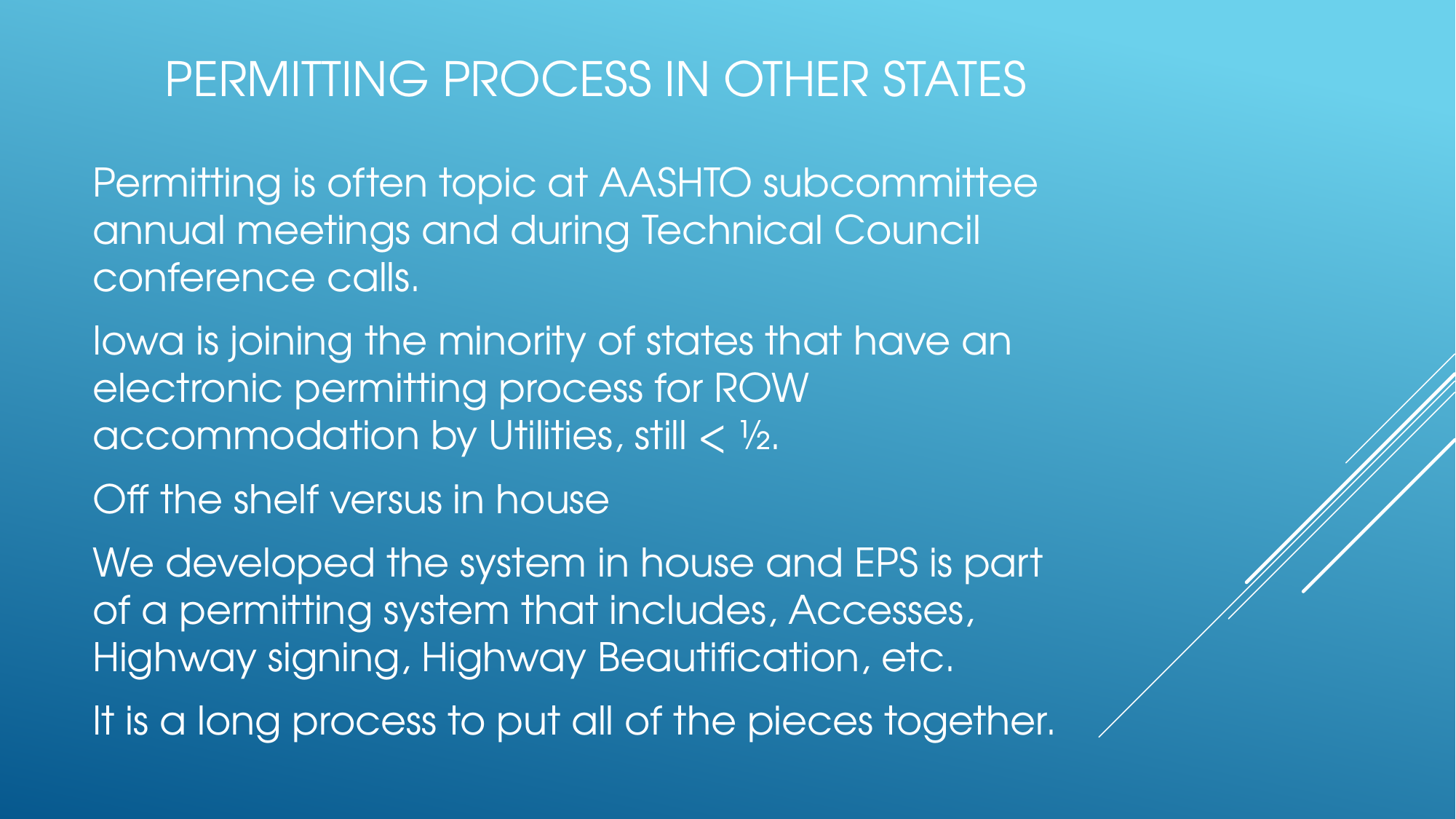

# permitting Process in Other states
Permitting is often topic at AASHTO subcommittee annual meetings and during Technical Council conference calls.
Iowa is joining the minority of states that have an electronic permitting process for ROW accommodation by Utilities, still < ½.
Off the shelf versus in house
We developed the system in house and EPS is part of a permitting system that includes, Accesses, Highway signing, Highway Beautification, etc.
It is a long process to put all of the pieces together.